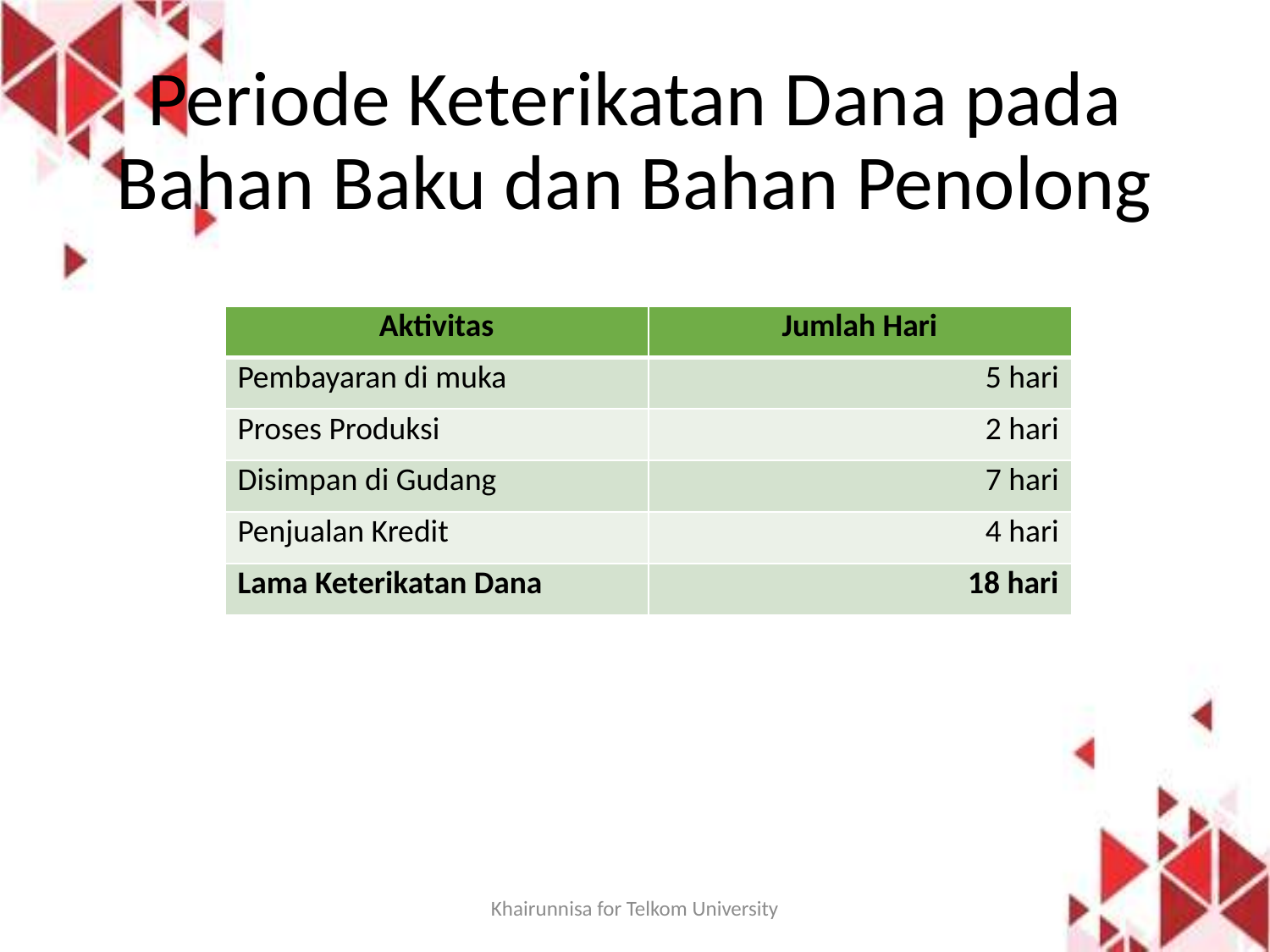

# Periode Keterikatan Dana pada Bahan Baku dan Bahan Penolong
| Aktivitas | Jumlah Hari |
| --- | --- |
| Pembayaran di muka | 5 hari |
| Proses Produksi | 2 hari |
| Disimpan di Gudang | 7 hari |
| Penjualan Kredit | 4 hari |
| Lama Keterikatan Dana | 18 hari |
Khairunnisa for Telkom University